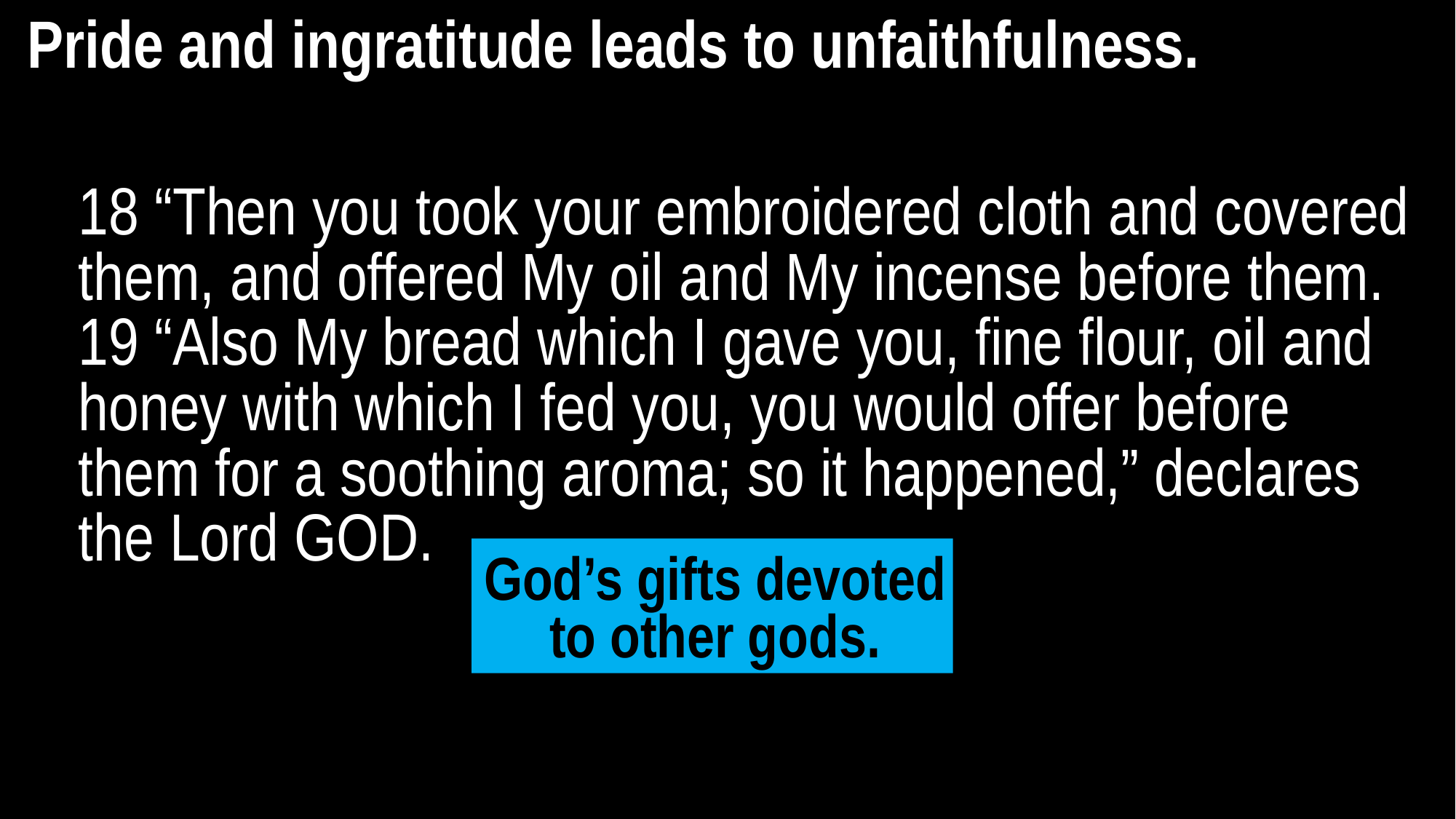

Pride and ingratitude leads to unfaithfulness.

18 “Then you took your embroidered cloth and covered them, and offered My oil and My incense before them.
19 “Also My bread which I gave you, fine flour, oil and honey with which I fed you, you would offer before them for a soothing aroma; so it happened,” declares the Lord GOD.
God’s gifts devoted to other gods.